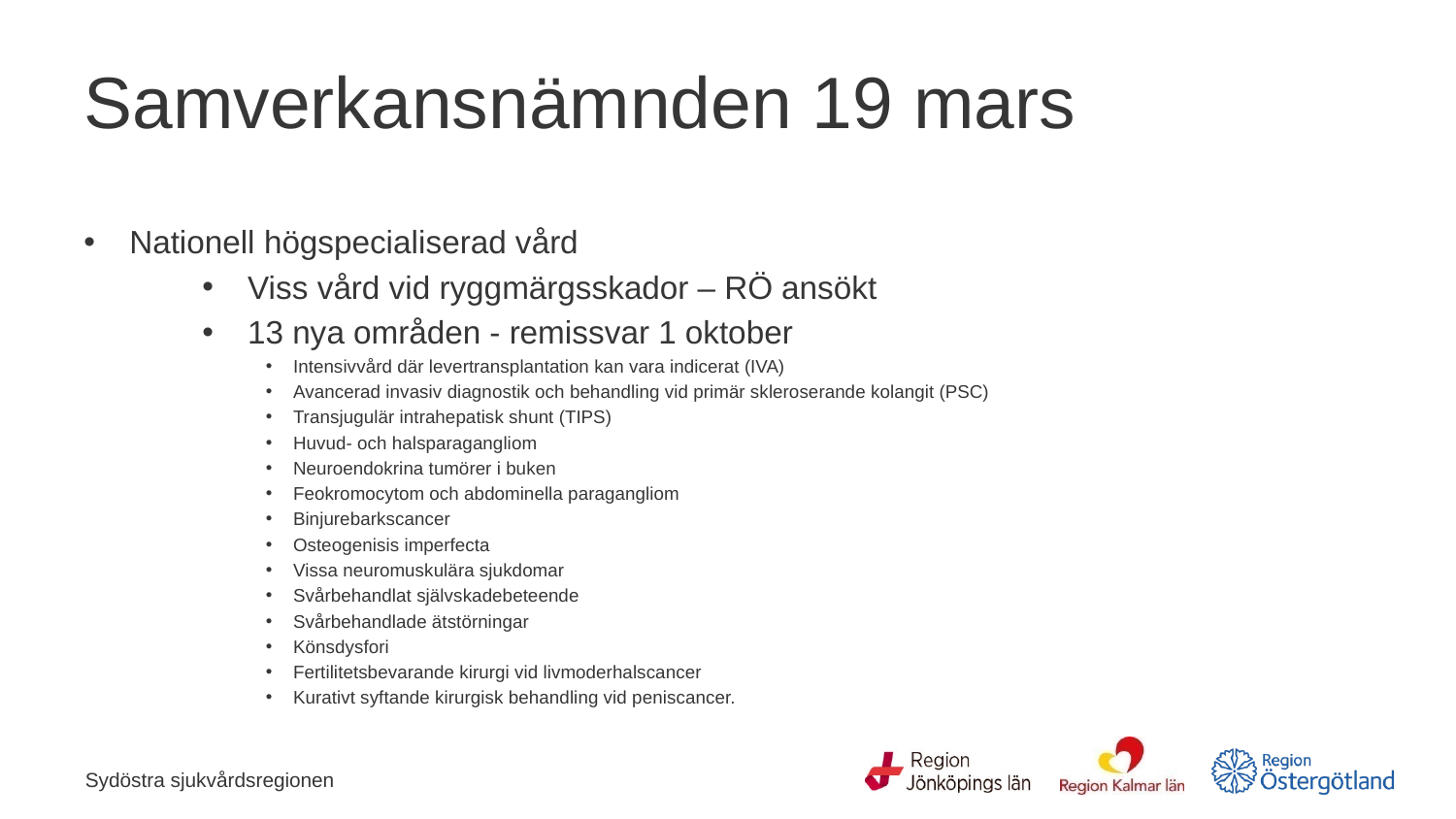

# Samverkansnämnden 19 mars
Nationell högspecialiserad vård
Viss vård vid ryggmärgsskador – RÖ ansökt
13 nya områden - remissvar 1 oktober
Intensivvård där levertransplantation kan vara indicerat (IVA)
Avancerad invasiv diagnostik och behandling vid primär skleroserande kolangit (PSC)
Transjugulär intrahepatisk shunt (TIPS)
Huvud- och halsparagangliom
Neuroendokrina tumörer i buken
Feokromocytom och abdominella paragangliom
Binjurebarkscancer
Osteogenisis imperfecta
Vissa neuromuskulära sjukdomar
Svårbehandlat självskadebeteende
Svårbehandlade ätstörningar
Könsdysfori
Fertilitetsbevarande kirurgi vid livmoderhalscancer
Kurativt syftande kirurgisk behandling vid peniscancer.